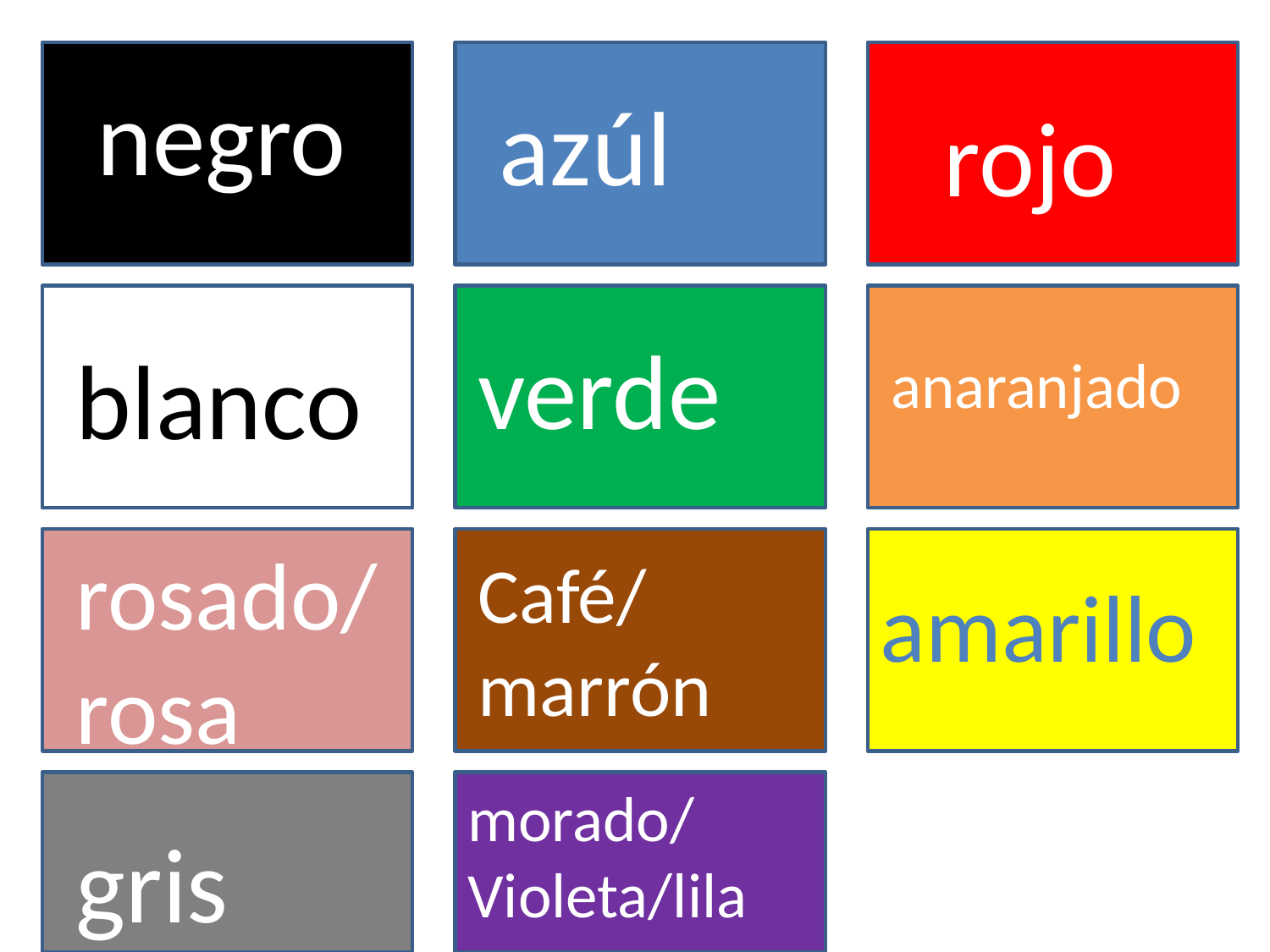

negro
azúl
rojo

verde
blanco
anaranjado

rosado/rosa

Café/
marrón
amarillo

morado/
Violeta/lila
gris